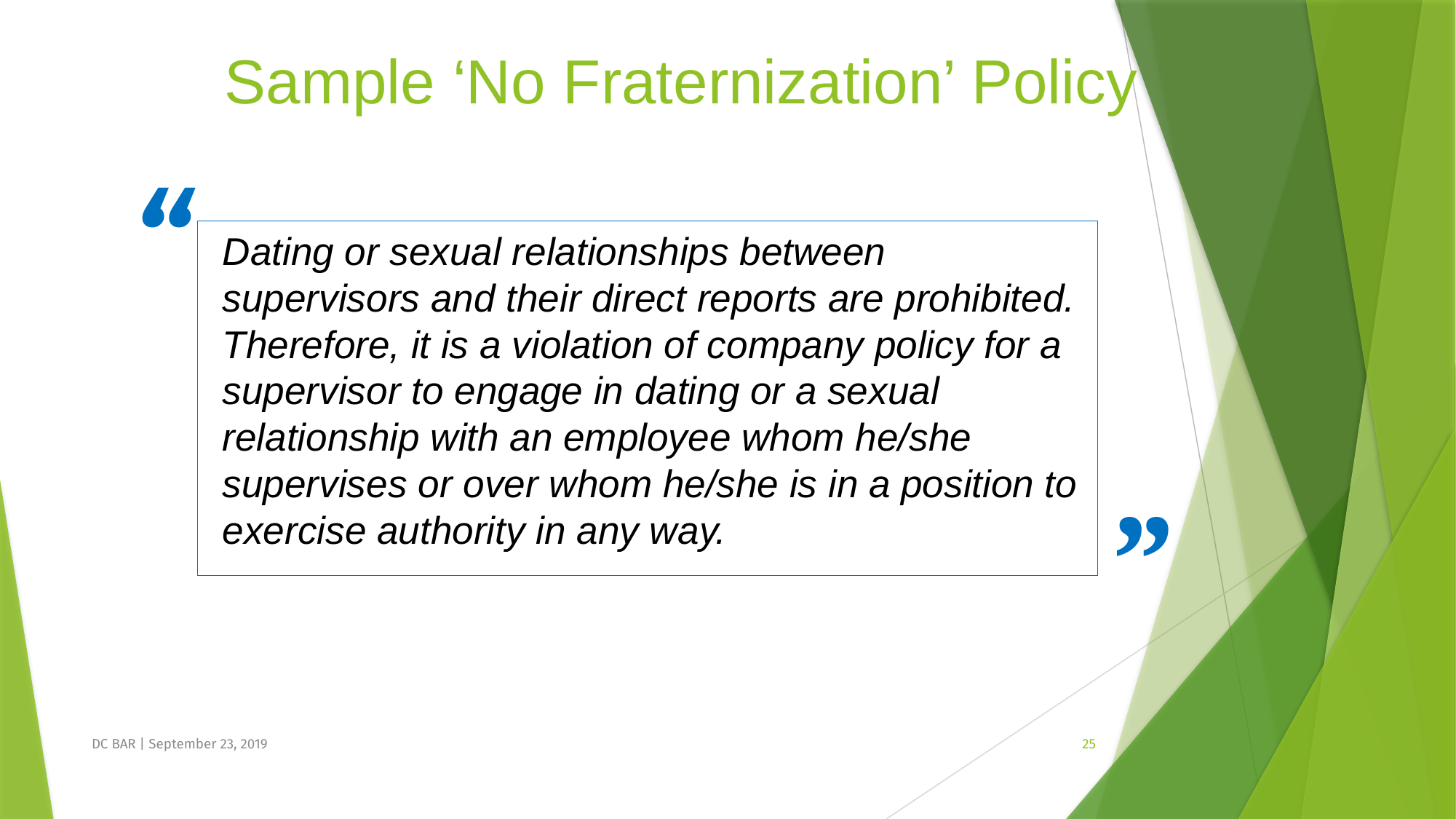

# Sample ‘No Fraternization’ Policy
“
Dating or sexual relationships between supervisors and their direct reports are prohibited. Therefore, it is a violation of company policy for a supervisor to engage in dating or a sexual relationship with an employee whom he/she supervises or over whom he/she is in a position to exercise authority in any way.
”
DC BAR | September 23, 2019
25